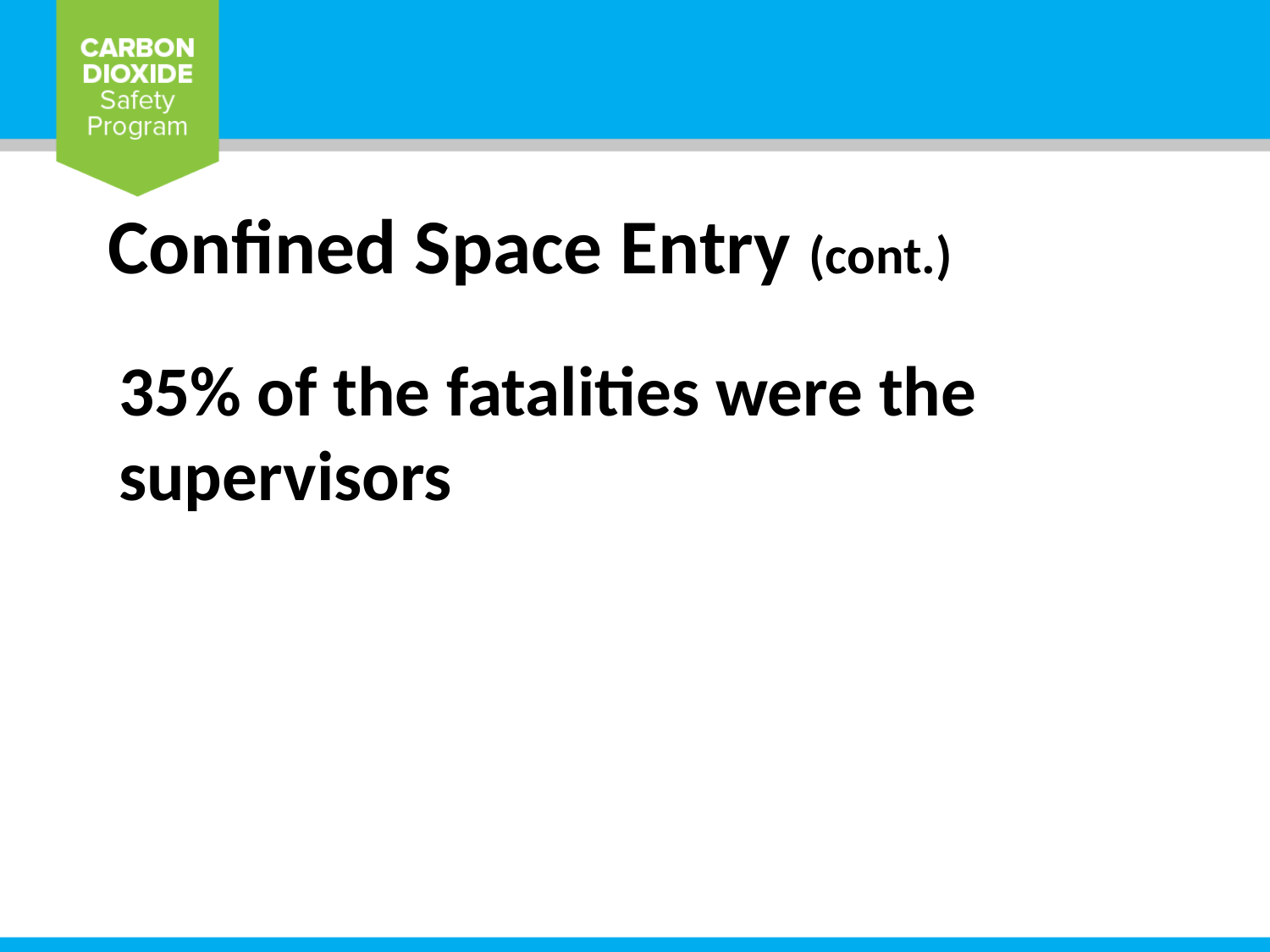

Confined Space Entry (cont.)
35% of the fatalities were the supervisors